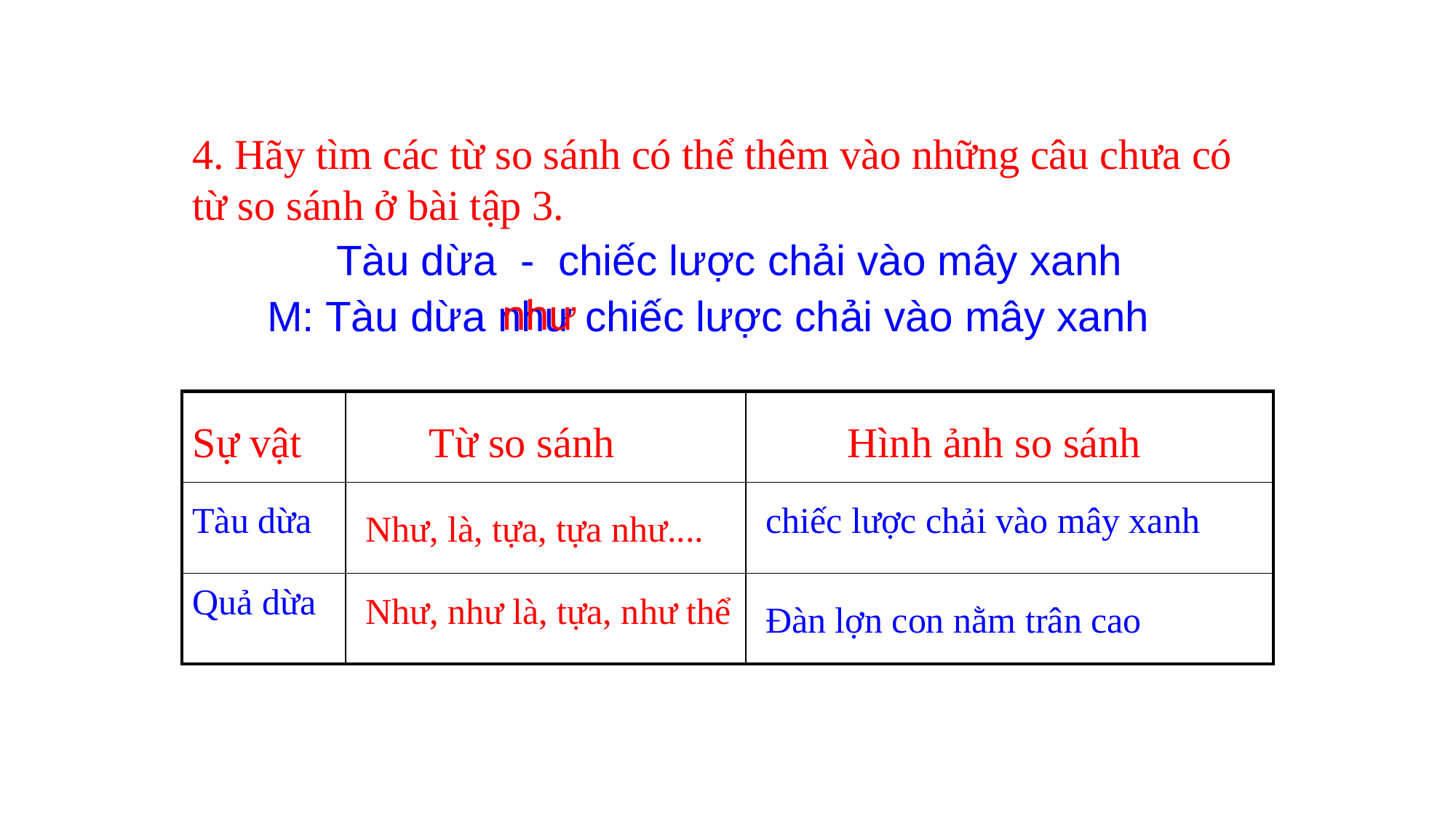

4. Hãy tìm các từ so sánh có thể thêm vào những câu chưa có
từ so sánh ở bài tập 3.
Tàu dừa  -  chiếc lược chải vào mây xanh
như
M: Tàu dừa như chiếc lược chải vào mây xanh
|  |  |  |
| --- | --- | --- |
|  |  |  |
|  |  |  |
Sự vật
Từ so sánh
Hình ảnh so sánh
Tàu dừa
chiếc lược chải vào mây xanh
Như, là, tựa, tựa như....
Quả dừa
Như, như là, tựa, như thể
Đàn lợn con nằm trân cao